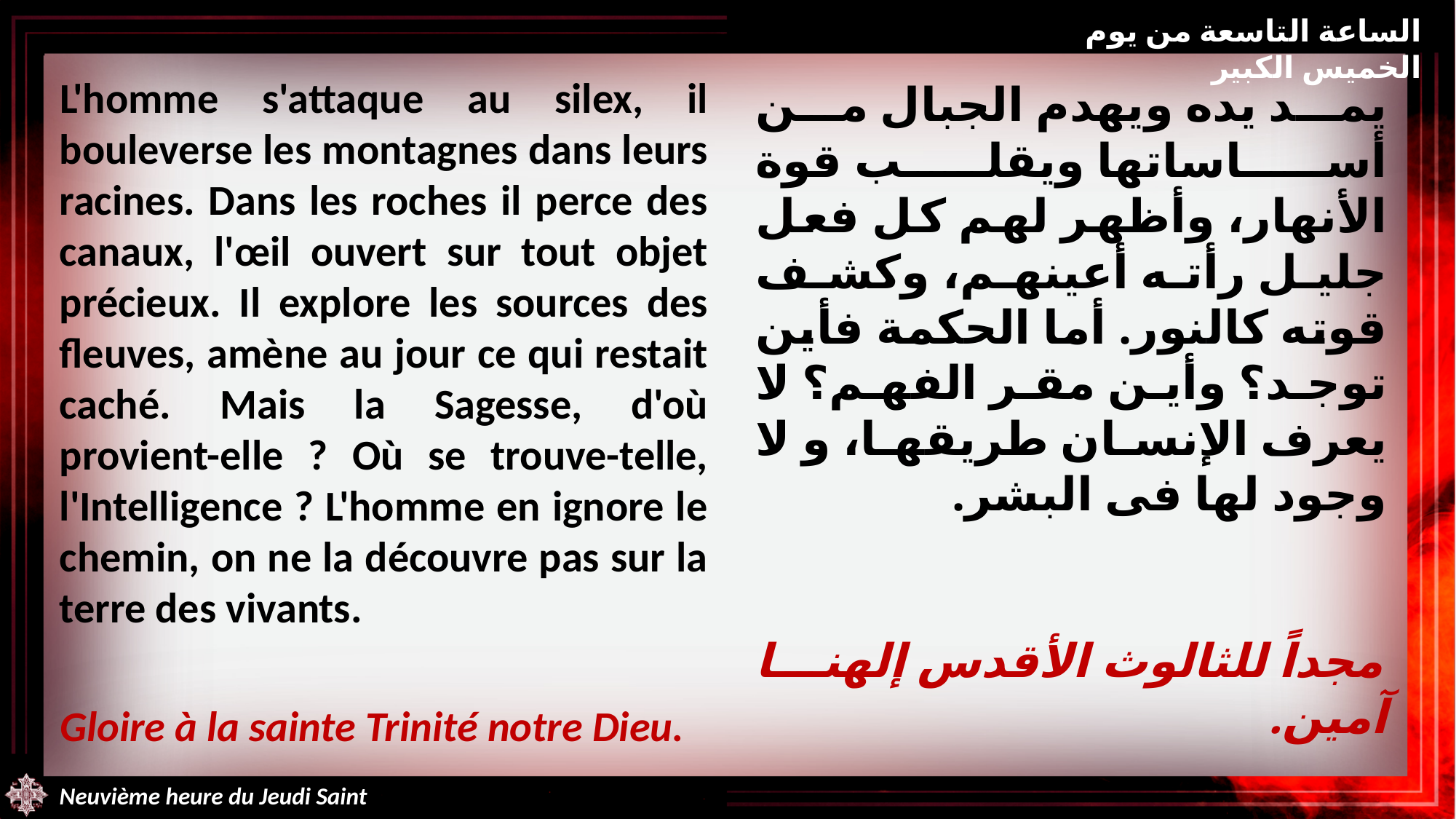

الساعة التاسعة من يوم الخميس الكبير
L'homme s'attaque au silex, il bouleverse les montagnes dans leurs racines. Dans les roches il perce des canaux, l'œil ouvert sur tout objet précieux. Il explore les sources des fleuves, amène au jour ce qui restait caché. Mais la Sagesse, d'où provient-elle ? Où se trouve-telle, l'Intelligence ? L'homme en ignore le chemin, on ne la découvre pas sur la terre des vivants.

Gloire à la sainte Trinité notre Dieu.
يمد يده ويهدم الجبال من أساساتها ويقلب قوة الأنهار، وأظهر لهم كل فعل جليل رأته أعينهم، وكشف قوته كالنور. أما الحكمة فأين توجد؟ وأين مقر الفهم؟ لا يعرف الإنسان طريقها، و لا وجود لها فى البشر.

مجداً للثالوث الأقدس إلهنا آمين.
Neuvième heure du Jeudi Saint